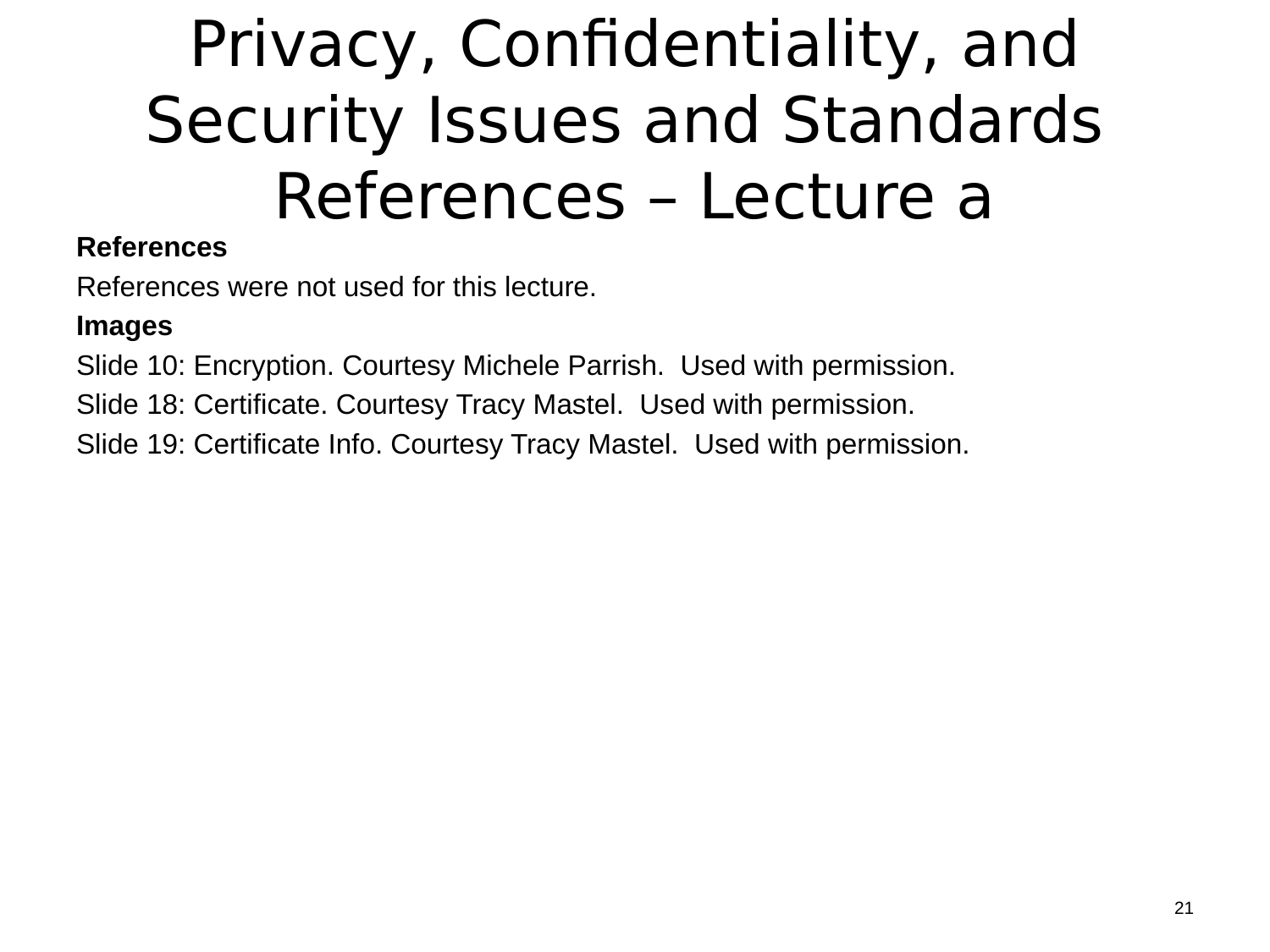

# Privacy, Confidentiality, and Security Issues and Standards References – Lecture a
References
References were not used for this lecture.
Images
Slide 10: Encryption. Courtesy Michele Parrish.  Used with permission.
Slide 18: Certificate. Courtesy Tracy Mastel.  Used with permission.
Slide 19: Certificate Info. Courtesy Tracy Mastel.  Used with permission.

21